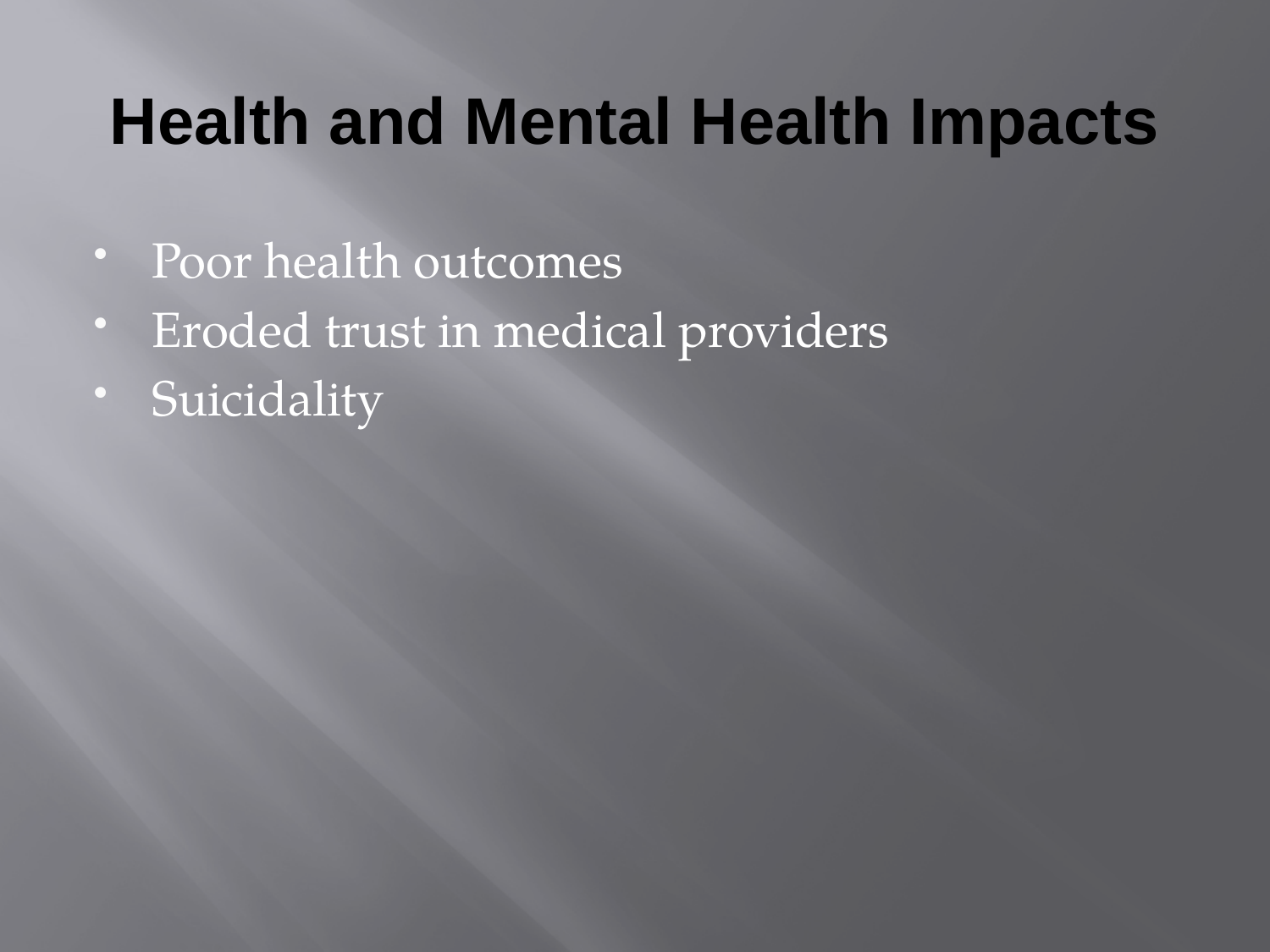

# Health and Mental Health Impacts
Poor health outcomes
Eroded trust in medical providers
Suicidality